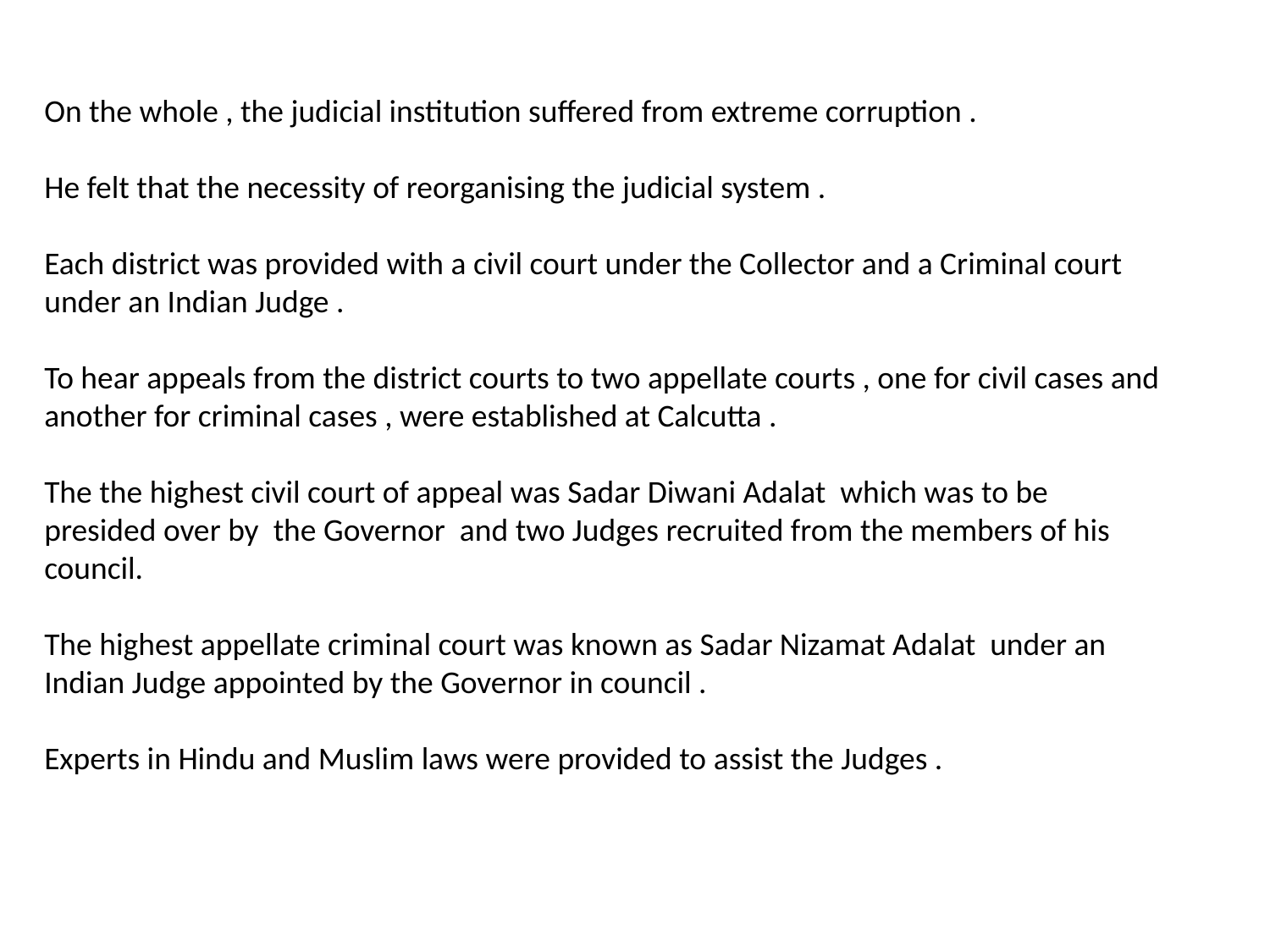

On the whole , the judicial institution suffered from extreme corruption .

He felt that the necessity of reorganising the judicial system .

Each district was provided with a civil court under the Collector and a Criminal court under an Indian Judge .

To hear appeals from the district courts to two appellate courts , one for civil cases and another for criminal cases , were established at Calcutta .

The the highest civil court of appeal was Sadar Diwani Adalat  which was to be presided over by  the Governor  and two Judges recruited from the members of his council.

The highest appellate criminal court was known as Sadar Nizamat Adalat  under an Indian Judge appointed by the Governor in council .

Experts in Hindu and Muslim laws were provided to assist the Judges .